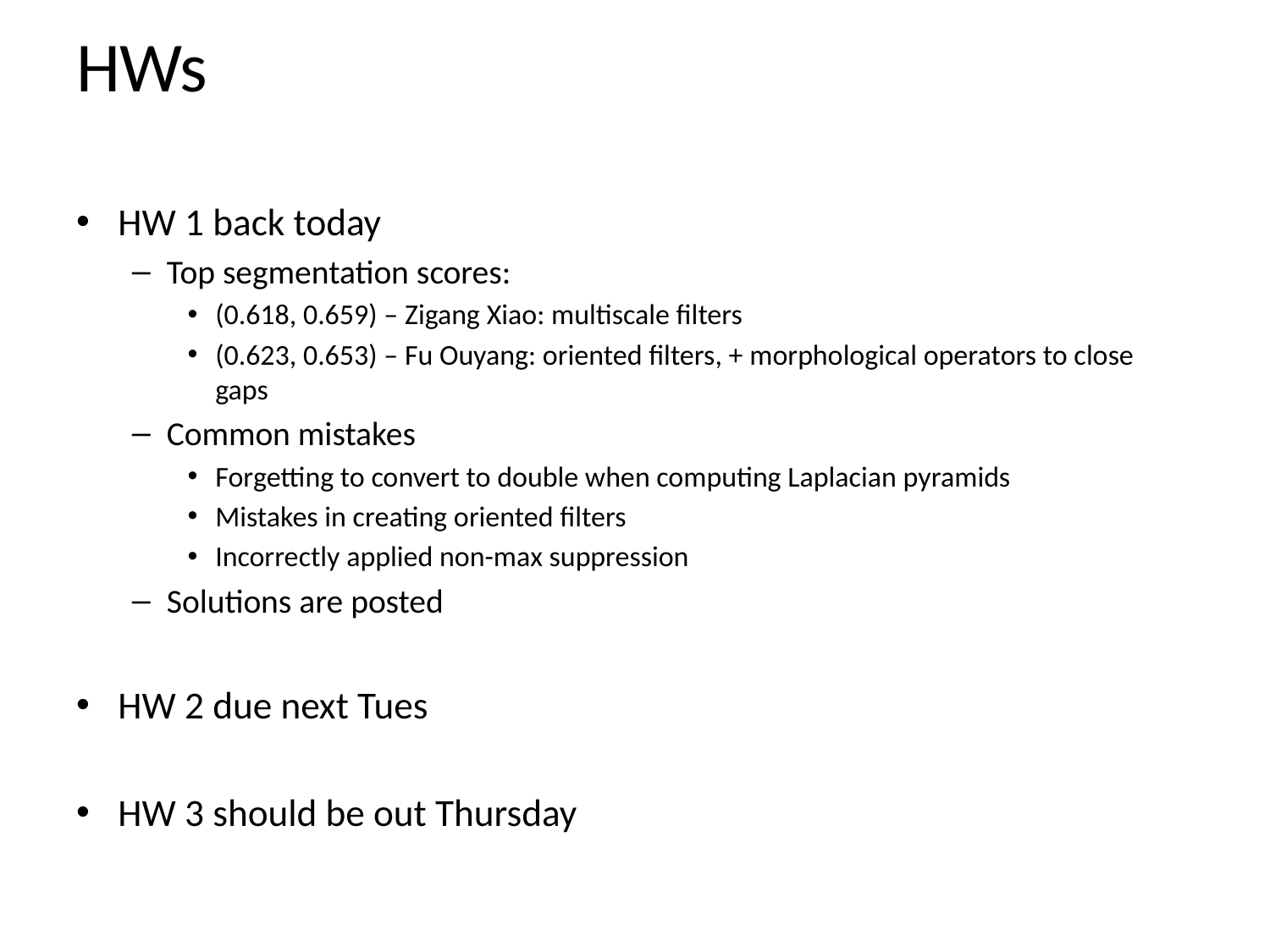

# HWs

HW 1 back today
Top segmentation scores:
(0.618, 0.659) – Zigang Xiao: multiscale filters
(0.623, 0.653) – Fu Ouyang: oriented filters, + morphological operators to close gaps
Common mistakes
Forgetting to convert to double when computing Laplacian pyramids
Mistakes in creating oriented filters
Incorrectly applied non-max suppression
Solutions are posted

HW 2 due next Tues

HW 3 should be out Thursday